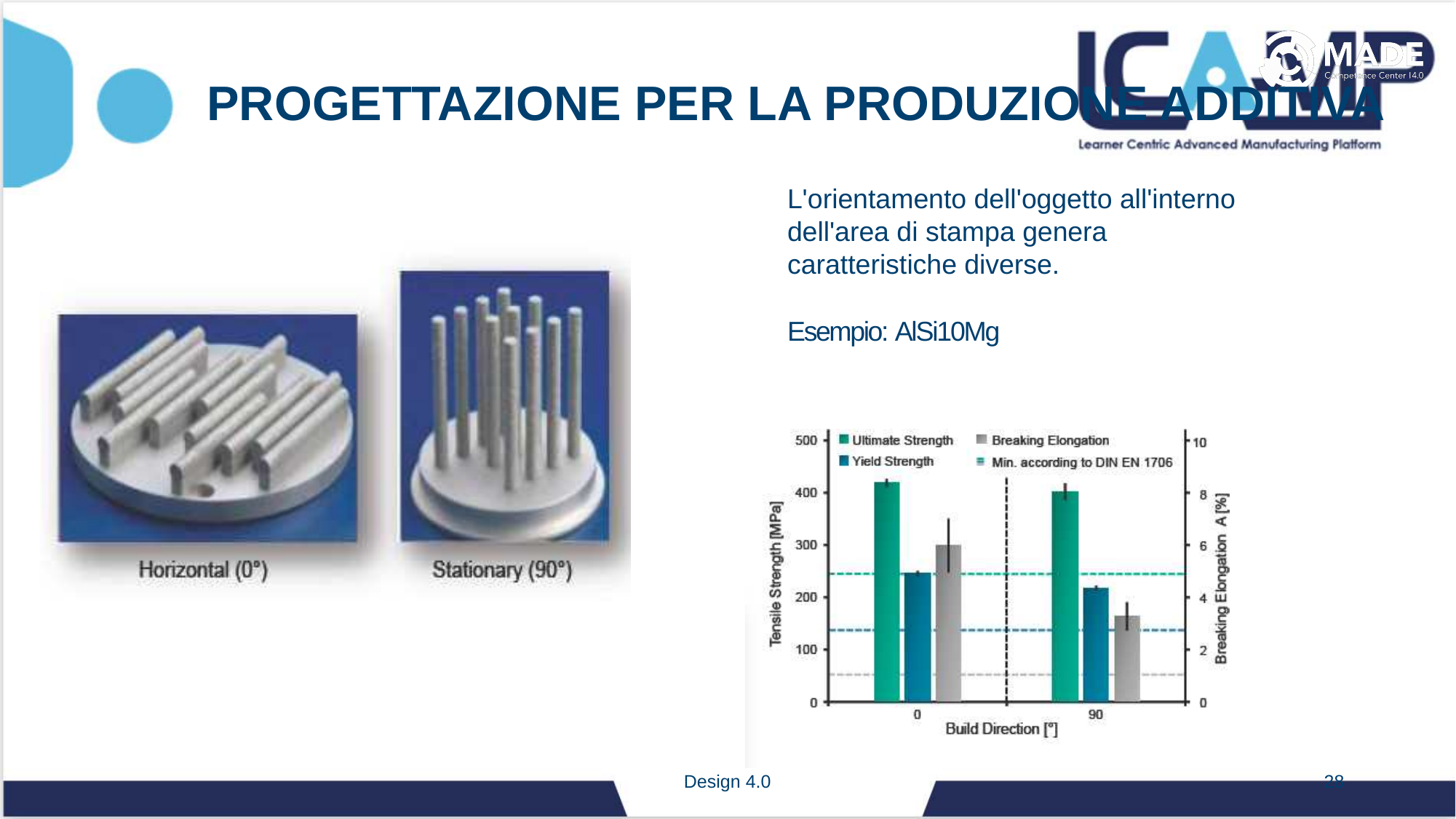

# Progettazione per la produzione additiva
L'orientamento dell'oggetto all'interno dell'area di stampa genera caratteristiche diverse.

Esempio: AlSi10Mg

Design 4.0
28